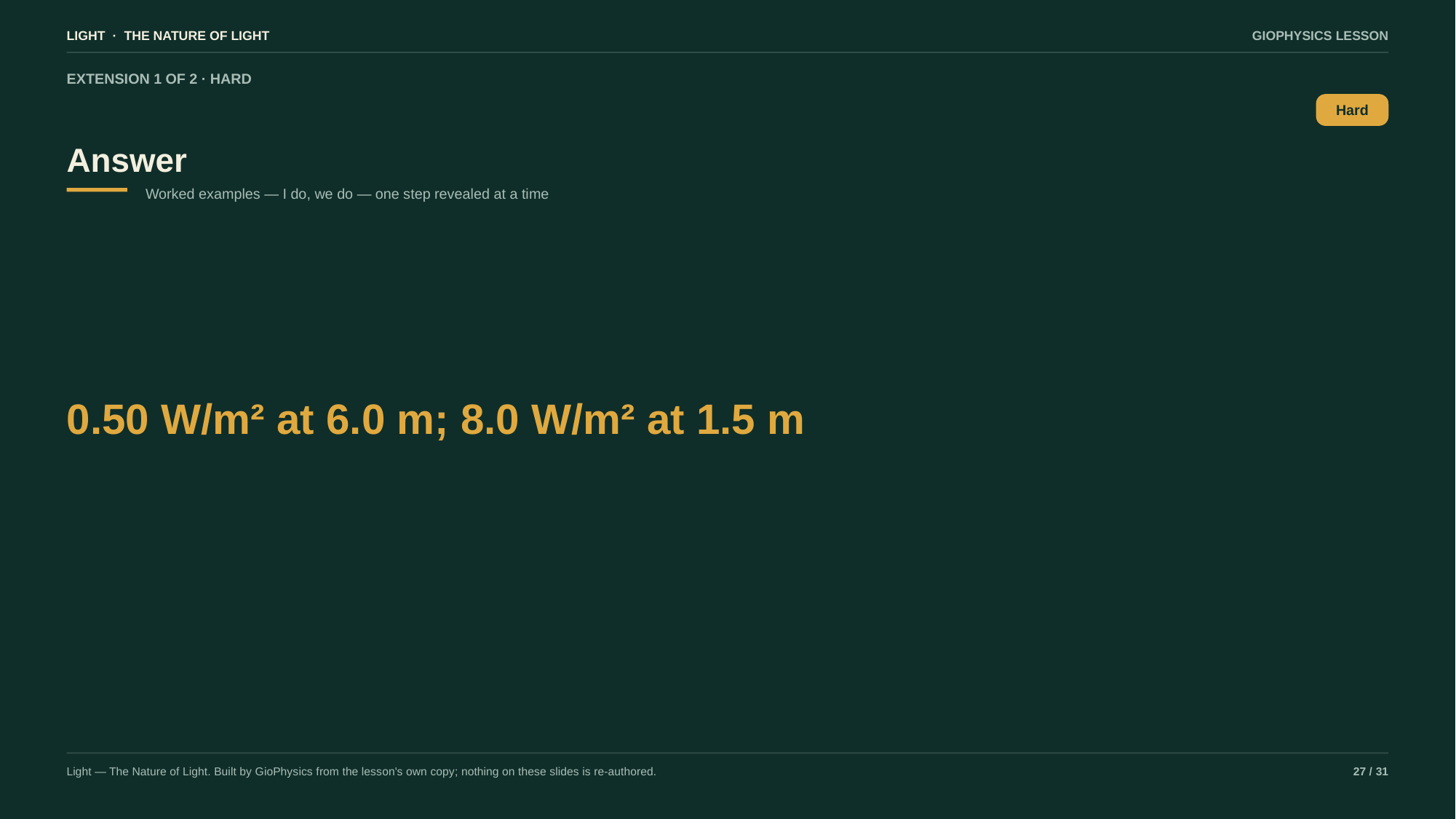

LIGHT  ·  THE NATURE OF LIGHT
GIOPHYSICS LESSON

EXTENSION 1 OF 2 · HARD
Answer

Hard
Worked examples — I do, we do — one step revealed at a time

0.50 W/m² at 6.0 m; 8.0 W/m² at 1.5 m

Light — The Nature of Light. Built by GioPhysics from the lesson's own copy; nothing on these slides is re-authored.
27 / 31